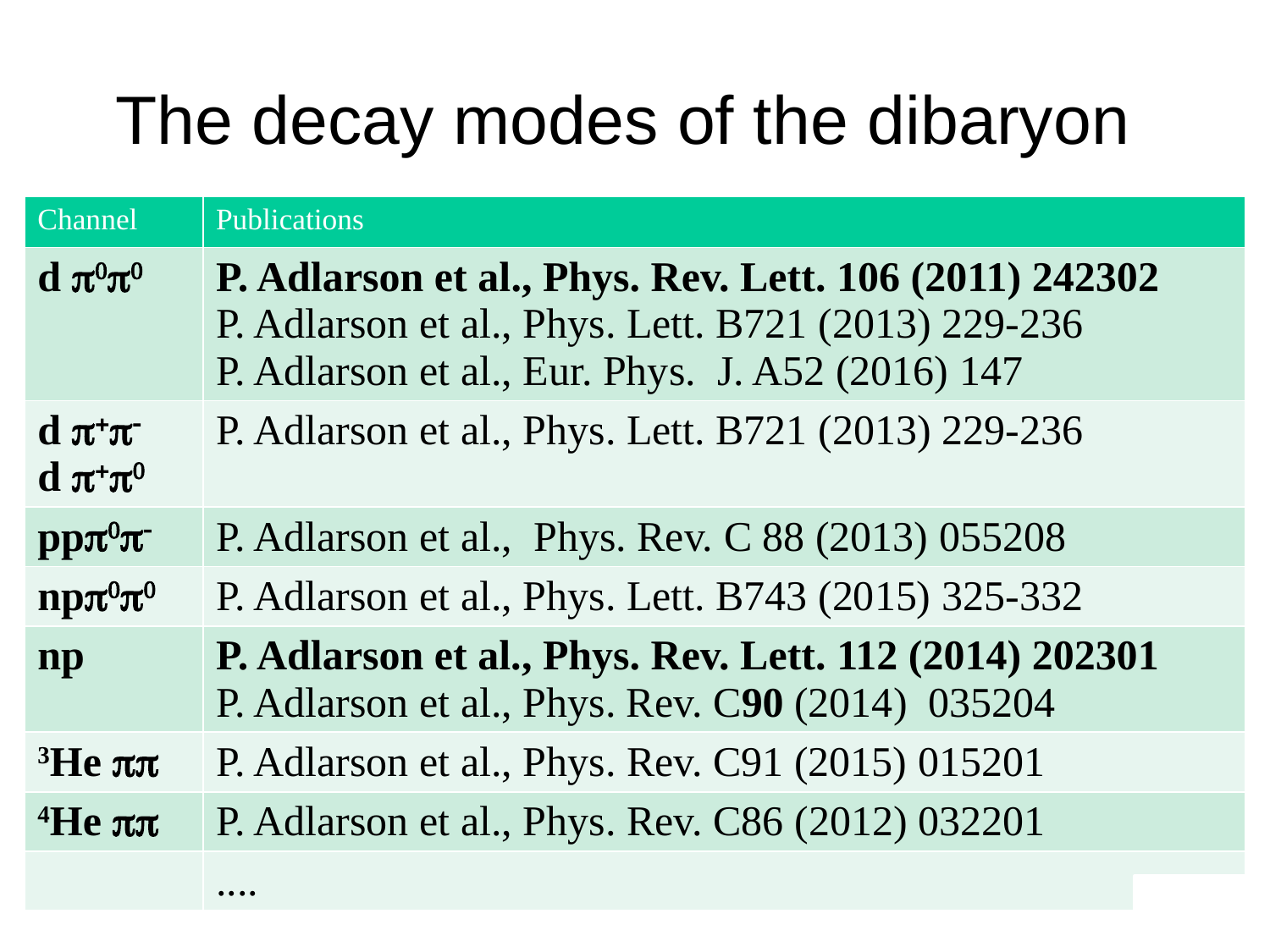

# The decay modes of the dibaryon
| Channel | Publications |
| --- | --- |
| d π0π0 | P. Adlarson et al., Phys. Rev. Lett. 106 (2011) 242302 P. Adlarson et al., Phys. Lett. B721 (2013) 229-236 P. Adlarson et al., Eur. Phys. J. A52 (2016) 147 |
| d π+π− d π+π0 | P. Adlarson et al., Phys. Lett. B721 (2013) 229-236 |
| ppπ0π− | P. Adlarson et al., Phys. Rev. C 88 (2013) 055208 |
| npπ0π0 | P. Adlarson et al., Phys. Lett. B743 (2015) 325-332 |
| np | P. Adlarson et al., Phys. Rev. Lett. 112 (2014) 202301 P. Adlarson et al., Phys. Rev. C90 (2014) 035204 |
| 3He ππ | P. Adlarson et al., Phys. Rev. C91 (2015) 015201 |
| 4He ππ | P. Adlarson et al., Phys. Rev. C86 (2012) 032201 |
|  | .... |

40